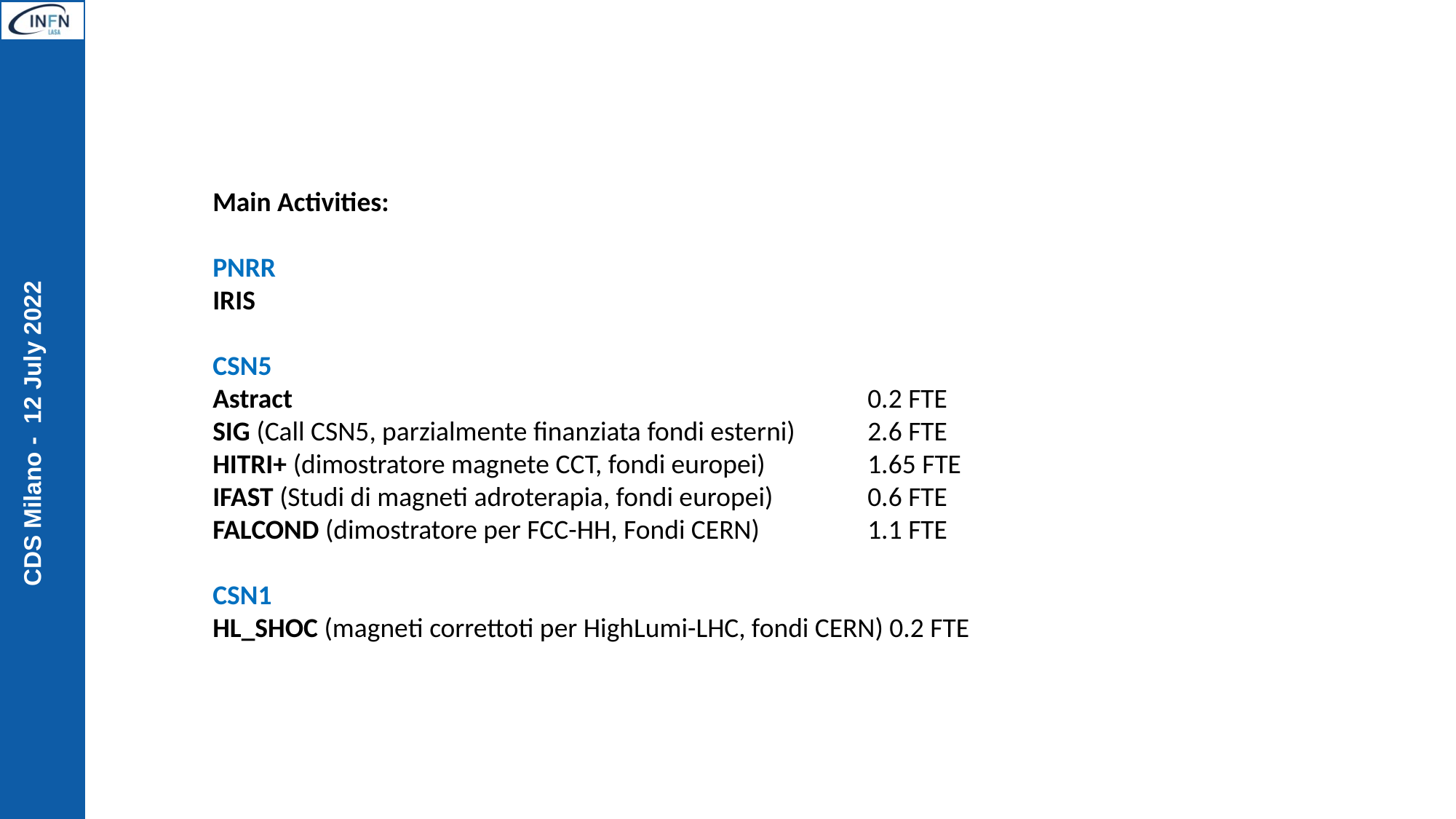

Main Activities:

PNRR
IRIS

CSN5
Astract  						0.2 FTE
SIG (Call CSN5, parzialmente finanziata fondi esterni) 	2.6 FTE
HITRI+ (dimostratore magnete CCT, fondi europei) 	1.65 FTE
IFAST (Studi di magneti adroterapia, fondi europei) 	0.6 FTE
FALCOND (dimostratore per FCC-HH, Fondi CERN) 	1.1 FTE

CSN1
HL_SHOC (magneti correttoti per HighLumi-LHC, fondi CERN) 0.2 FTE